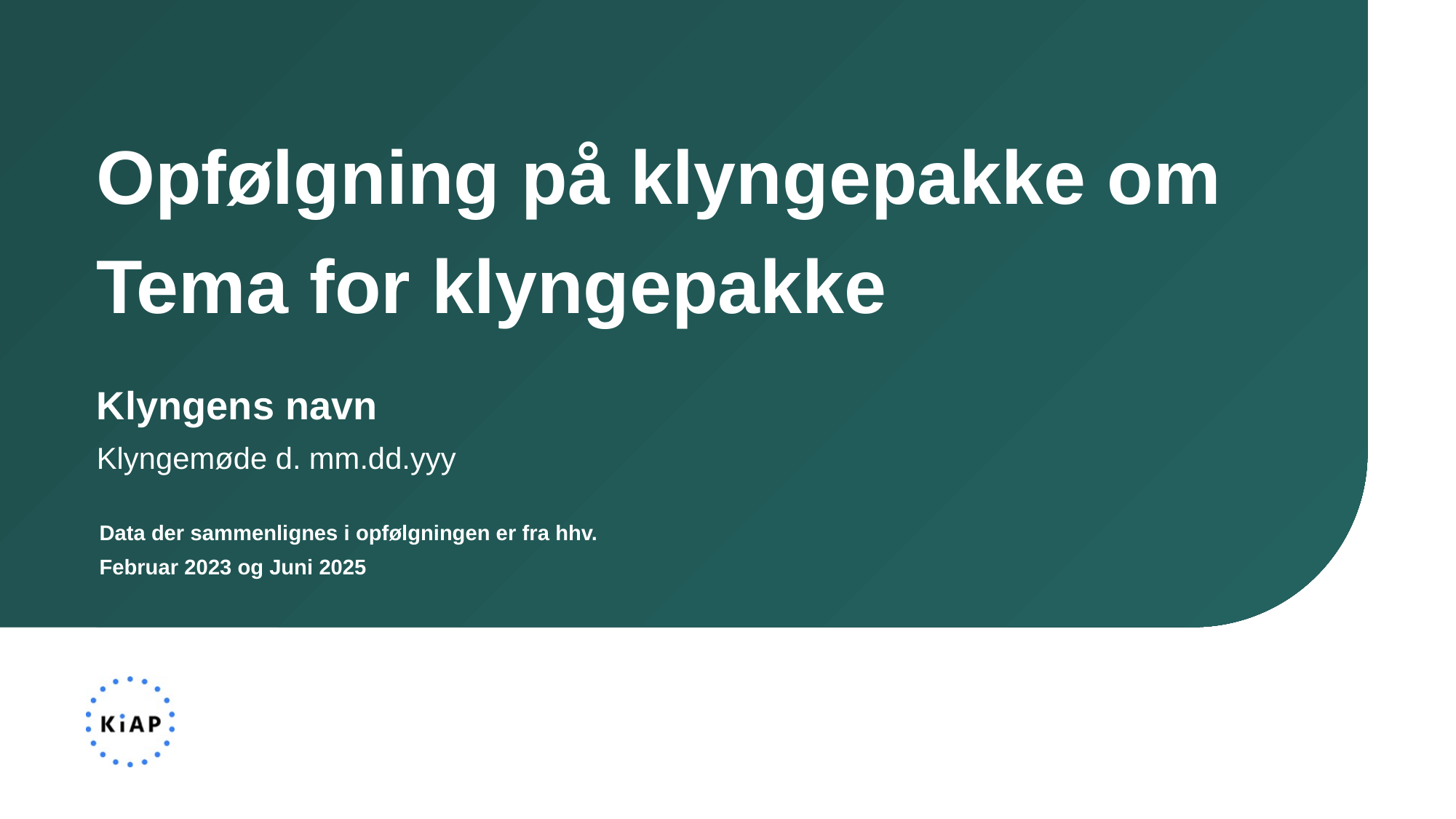

Opfølgning på klyngepakke om
Tema for klyngepakke
Klyngens navn
Klyngemøde d. mm.dd.yyy
Data der sammenlignes i opfølgningen er fra hhv.
Februar 2023 og Juni 2025